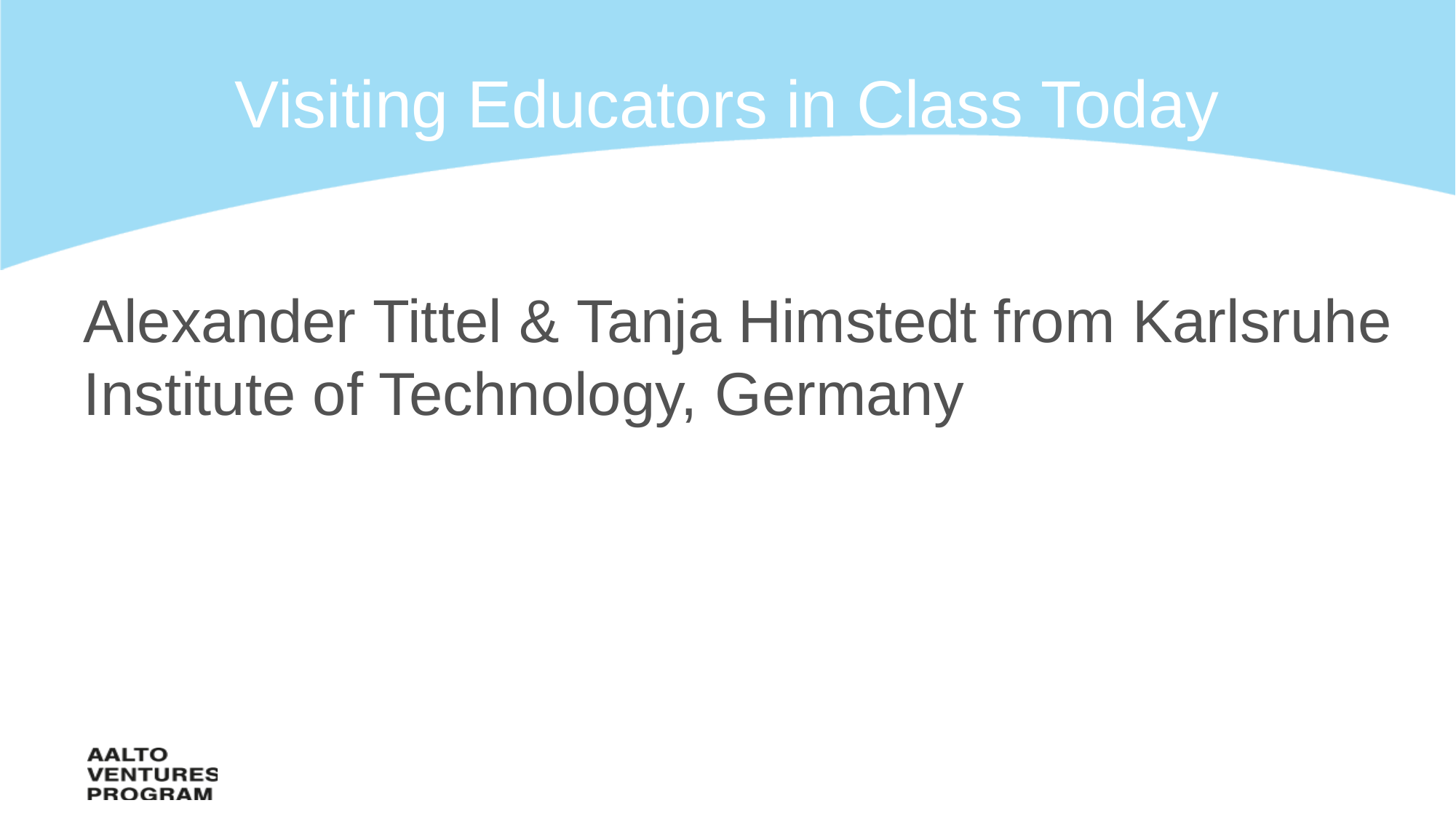

# Visiting Educators in Class Today
Alexander Tittel & Tanja Himstedt from Karlsruhe Institute of Technology, Germany